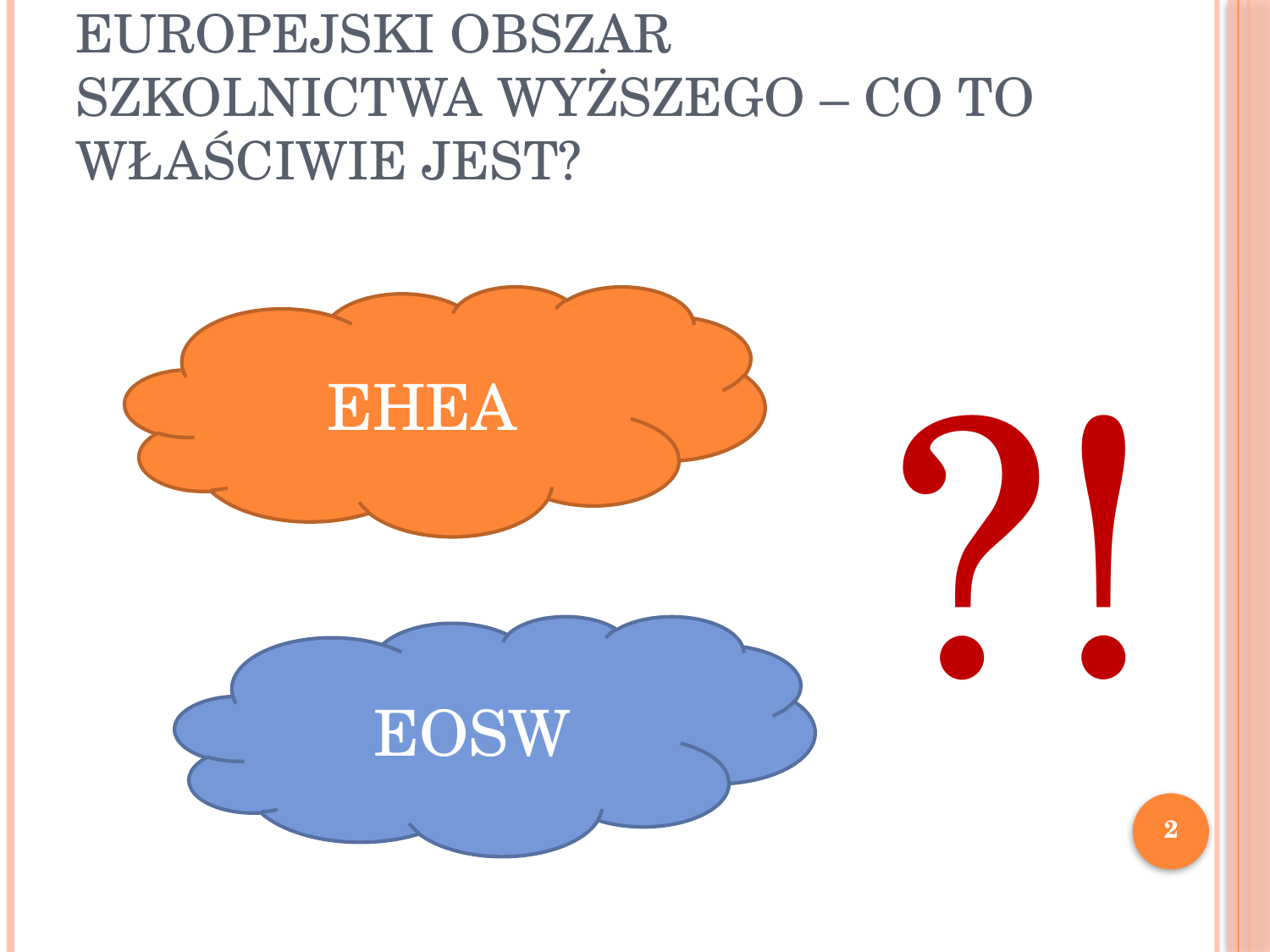

# Europejski Obszar Szkolnictwa Wyższego – co to właściwie jest?
EHEA
?!
EOSW
2